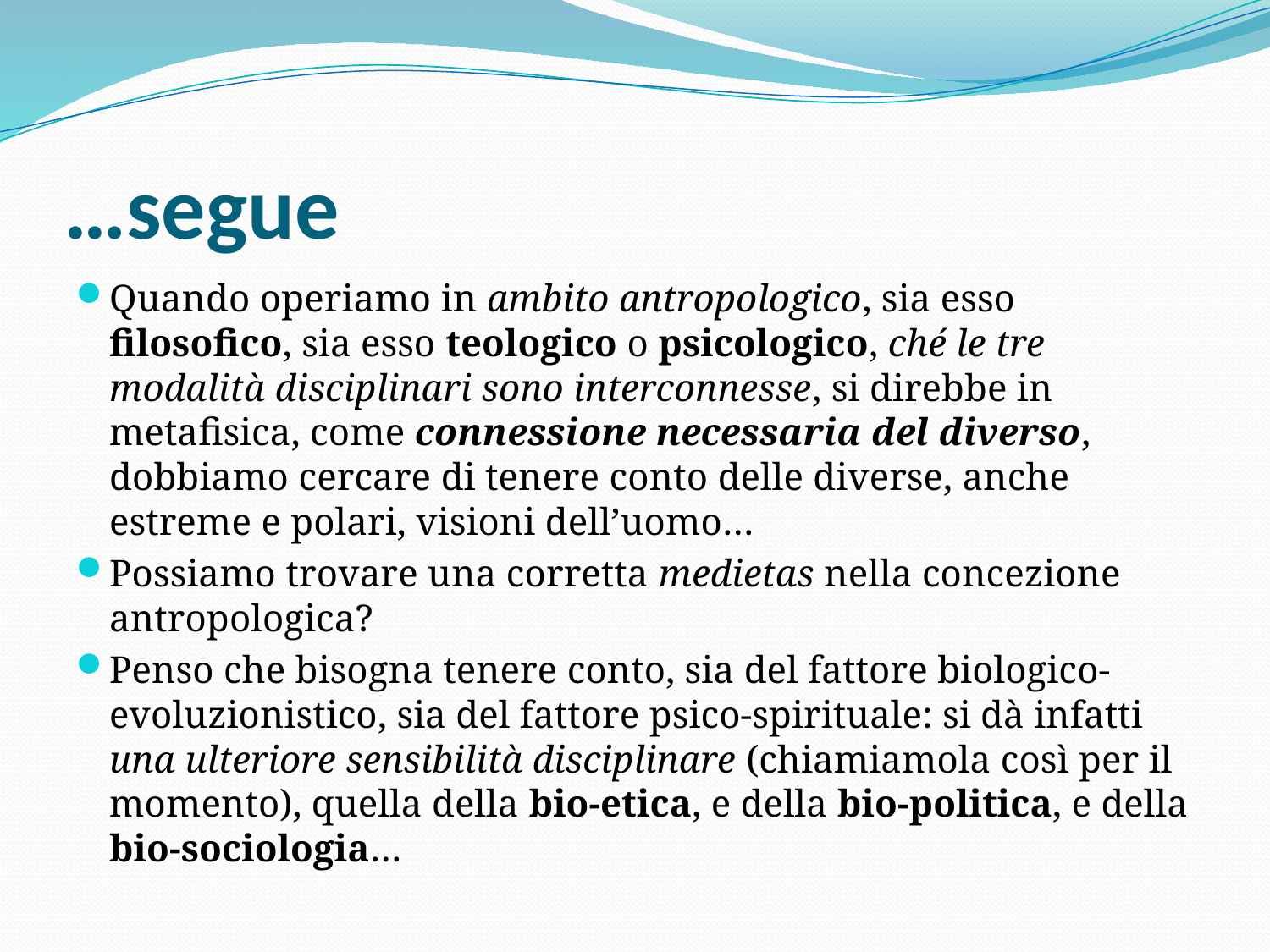

# …segue
Quando operiamo in ambito antropologico, sia esso filosofico, sia esso teologico o psicologico, ché le tre modalità disciplinari sono interconnesse, si direbbe in metafisica, come connessione necessaria del diverso, dobbiamo cercare di tenere conto delle diverse, anche estreme e polari, visioni dell’uomo…
Possiamo trovare una corretta medietas nella concezione antropologica?
Penso che bisogna tenere conto, sia del fattore biologico-evoluzionistico, sia del fattore psico-spirituale: si dà infatti una ulteriore sensibilità disciplinare (chiamiamola così per il momento), quella della bio-etica, e della bio-politica, e della bio-sociologia…